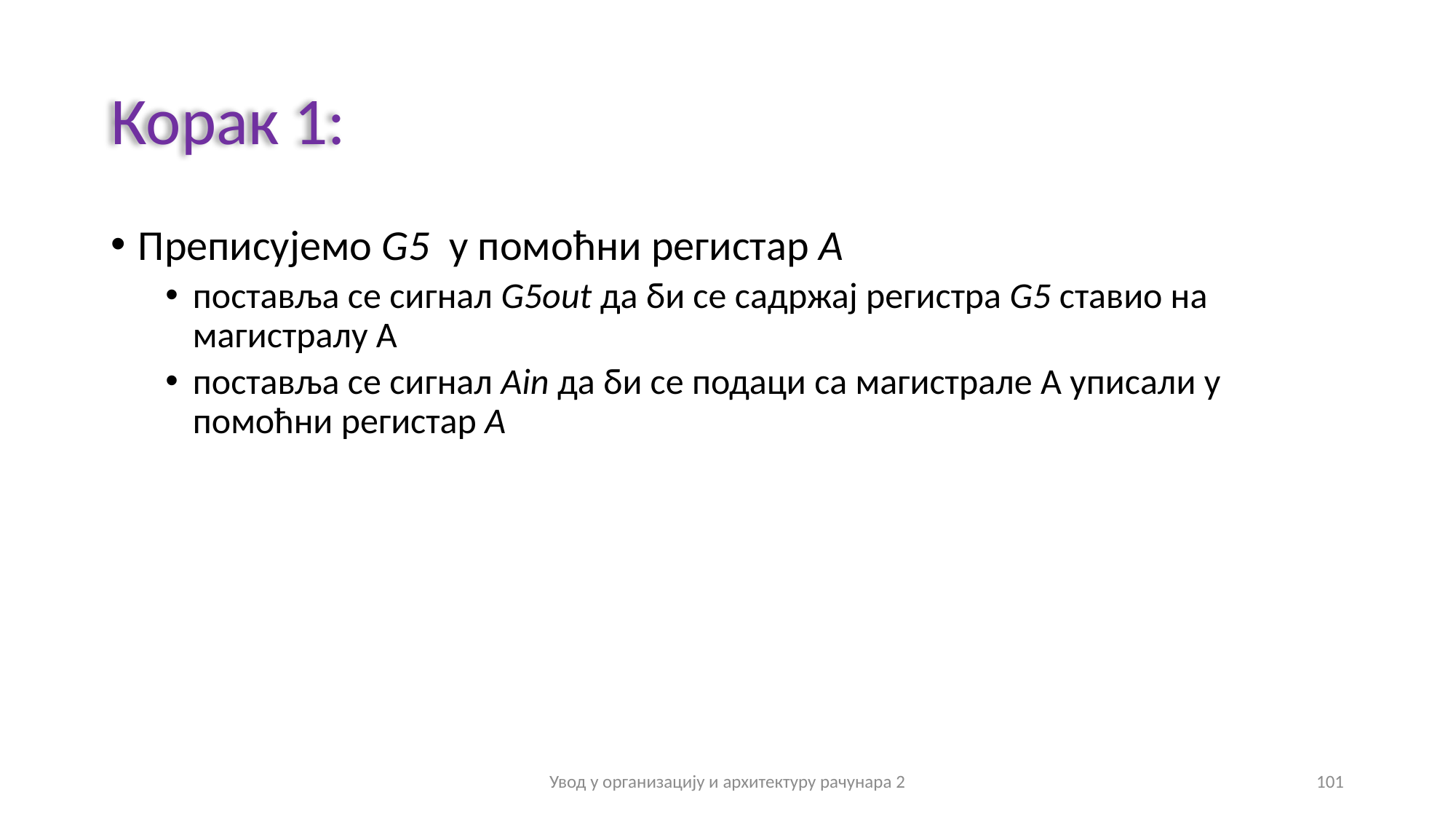

# Корак 1:
Преписујемо G5  у помоћни регистар A
поставља се сигнал G5out да би се садржај регистра G5 ставио на магистралу А
поставља се сигнал Аin да би се подаци са магистрале А уписали у помоћни регистар А
Увод у организацију и архитектуру рачунара 2
101